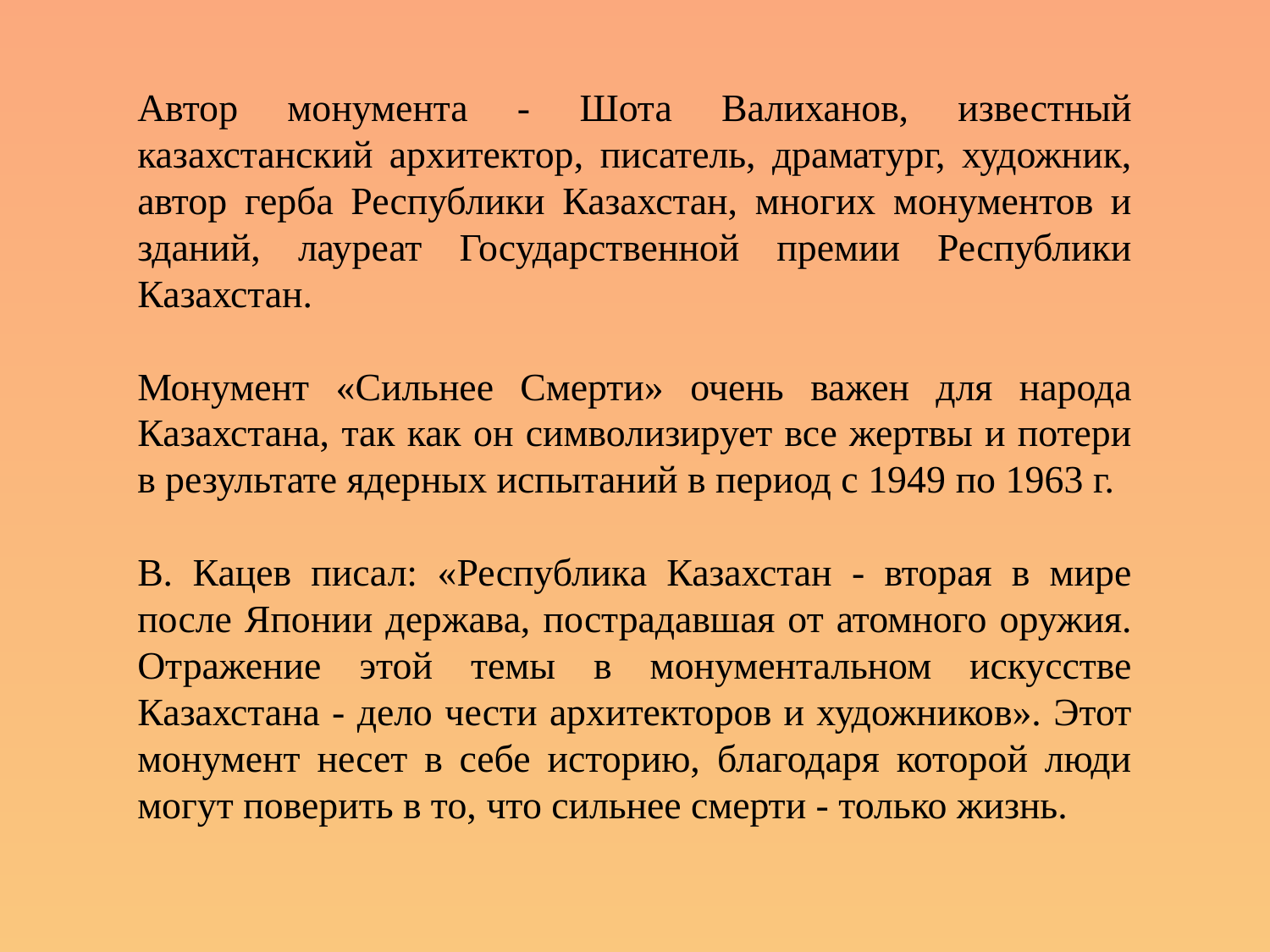

Автор монумента - Шота Валиханов, известный казахстанский архитектор, писатель, драматург, художник, автор герба Республики Казахстан, многих монументов и зданий, лауреат Государственной премии Республики Казахстан.

Монумент «Сильнее Смерти» очень важен для народа Казахстана, так как он символизирует все жертвы и потери в результате ядерных испытаний в период с 1949 по 1963 г.

В. Кацев писал: «Республика Казахстан - вторая в мире после Японии держава, пострадавшая от атомного оружия. Отражение этой темы в монументальном искусстве Казахстана - дело чести архитекторов и художников». Этот монумент несет в себе историю, благодаря которой люди могут поверить в то, что сильнее смерти - только жизнь.